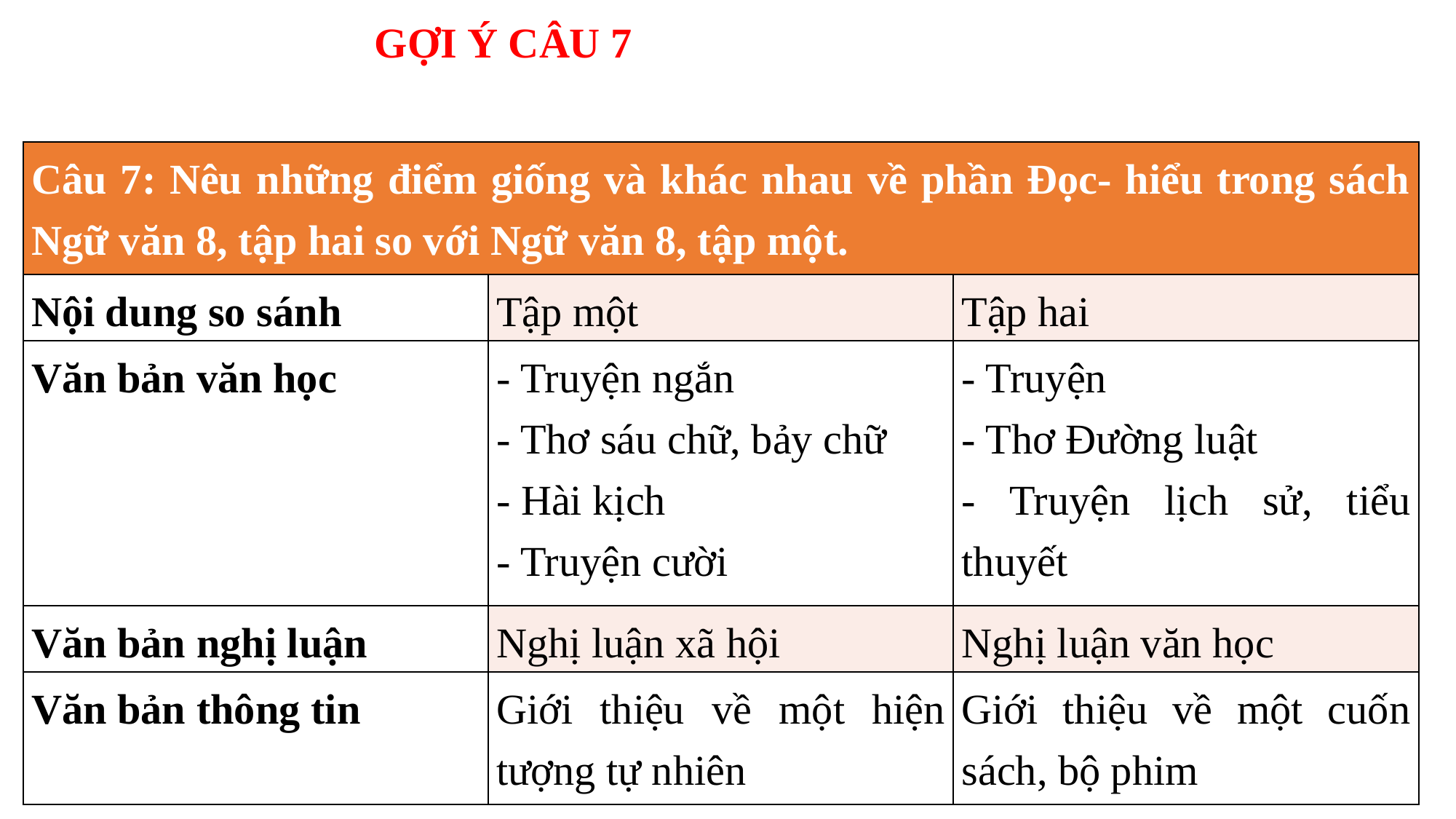

GỢI Ý CÂU 7
| Câu 7: Nêu những điểm giống và khác nhau về phần Đọc- hiểu trong sách Ngữ văn 8, tập hai so với Ngữ văn 8, tập một. |  |  |
| --- | --- | --- |
| Nội dung so sánh | Tập một | Tập hai |
| Văn bản văn học | - Truyện ngắn - Thơ sáu chữ, bảy chữ - Hài kịch - Truyện cười | - Truyện - Thơ Đường luật - Truyện lịch sử, tiểu thuyết |
| Văn bản nghị luận | Nghị luận xã hội | Nghị luận văn học |
| Văn bản thông tin | Giới thiệu về một hiện tượng tự nhiên | Giới thiệu về một cuốn sách, bộ phim |